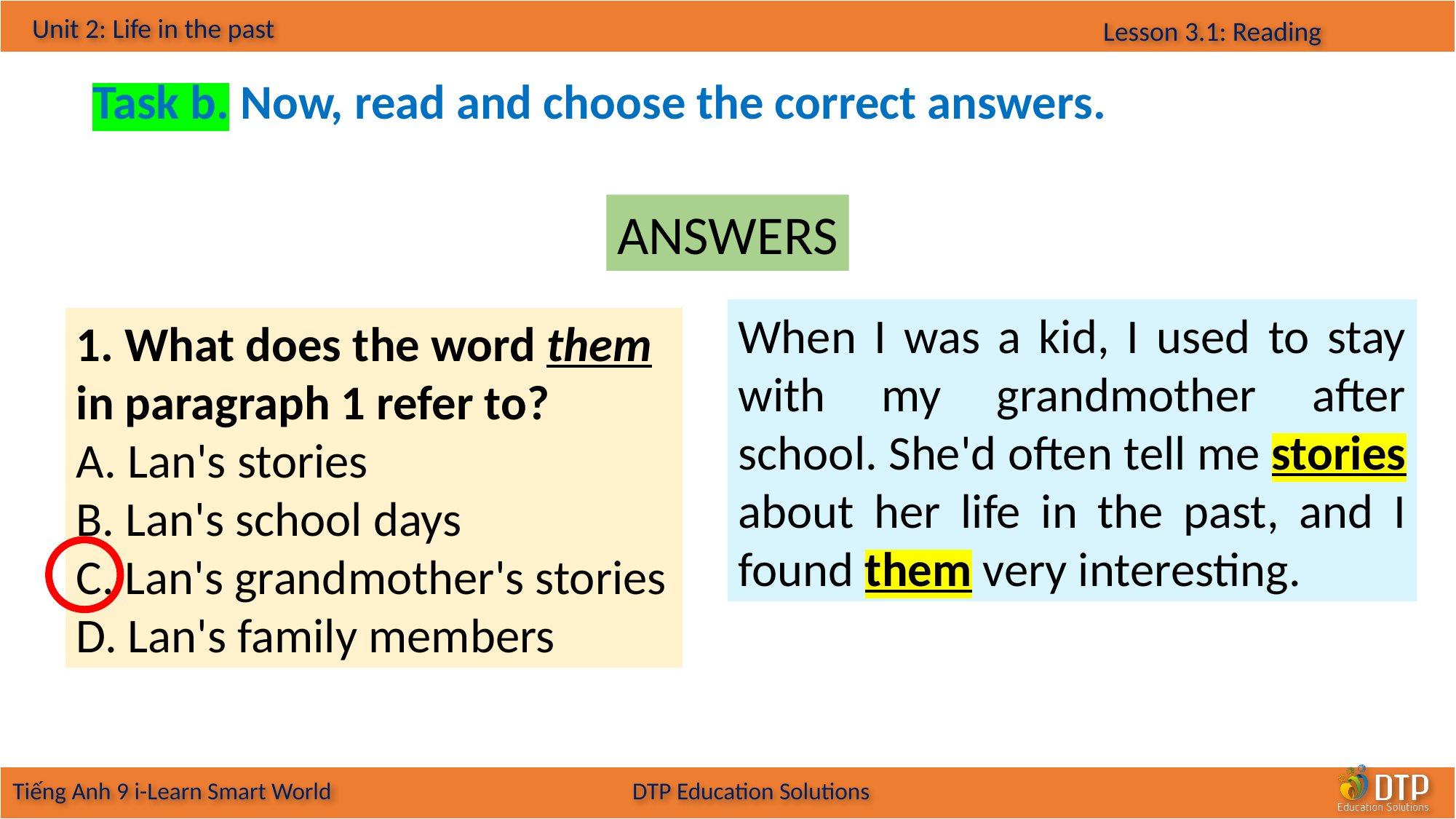

Task b. Now, read and choose the correct answers.
ANSWERS
When I was a kid, I used to stay with my grandmother after school. She'd often tell me stories about her life in the past, and I found them very interesting.
1. What does the word them in paragraph 1 refer to?
A. Lan's stories
B. Lan's school days
C. Lan's grandmother's stories
D. Lan's family members